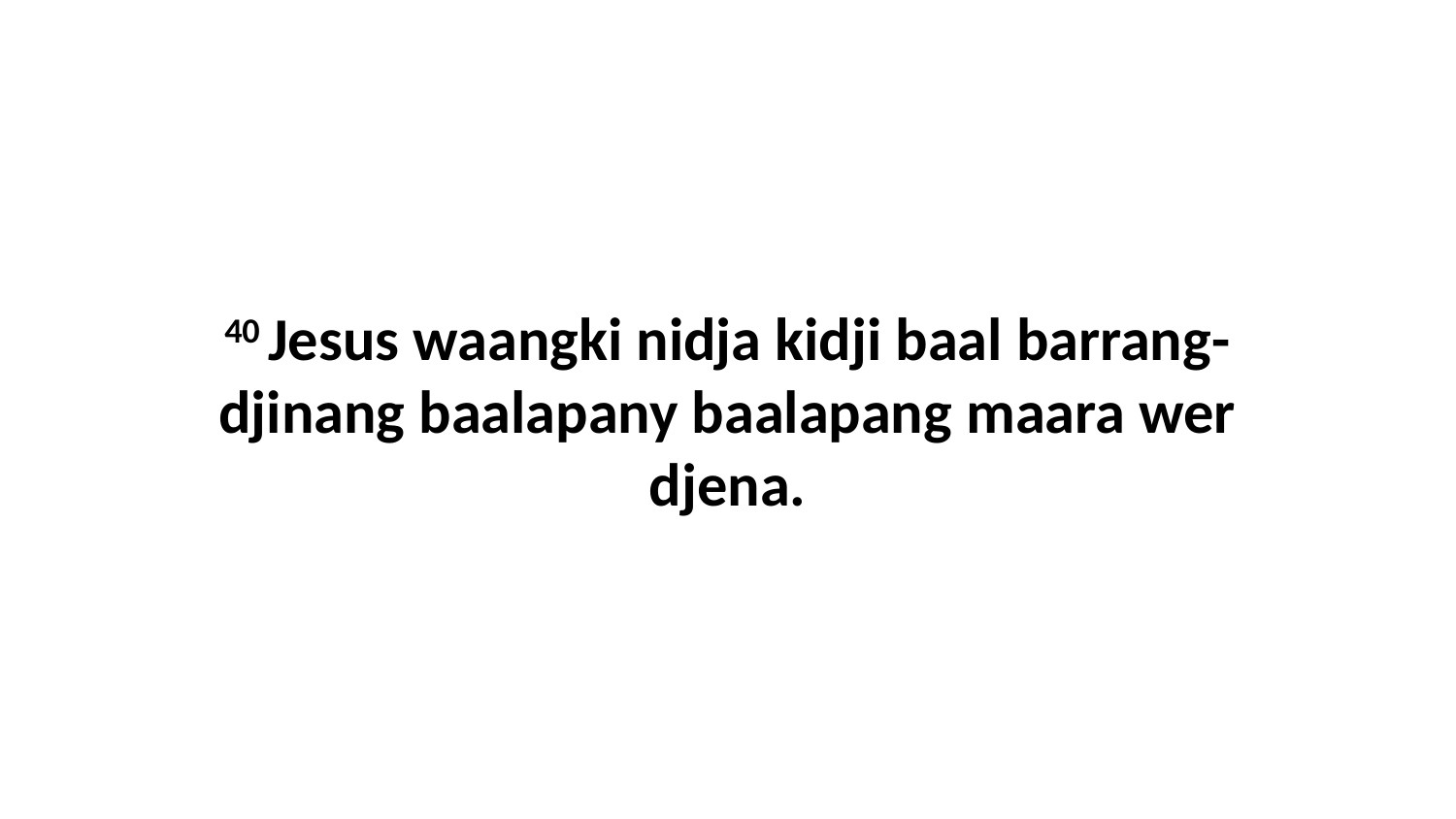

40 Jesus waangki nidja kidji baal barrang-djinang baalapany baalapang maara wer djena.